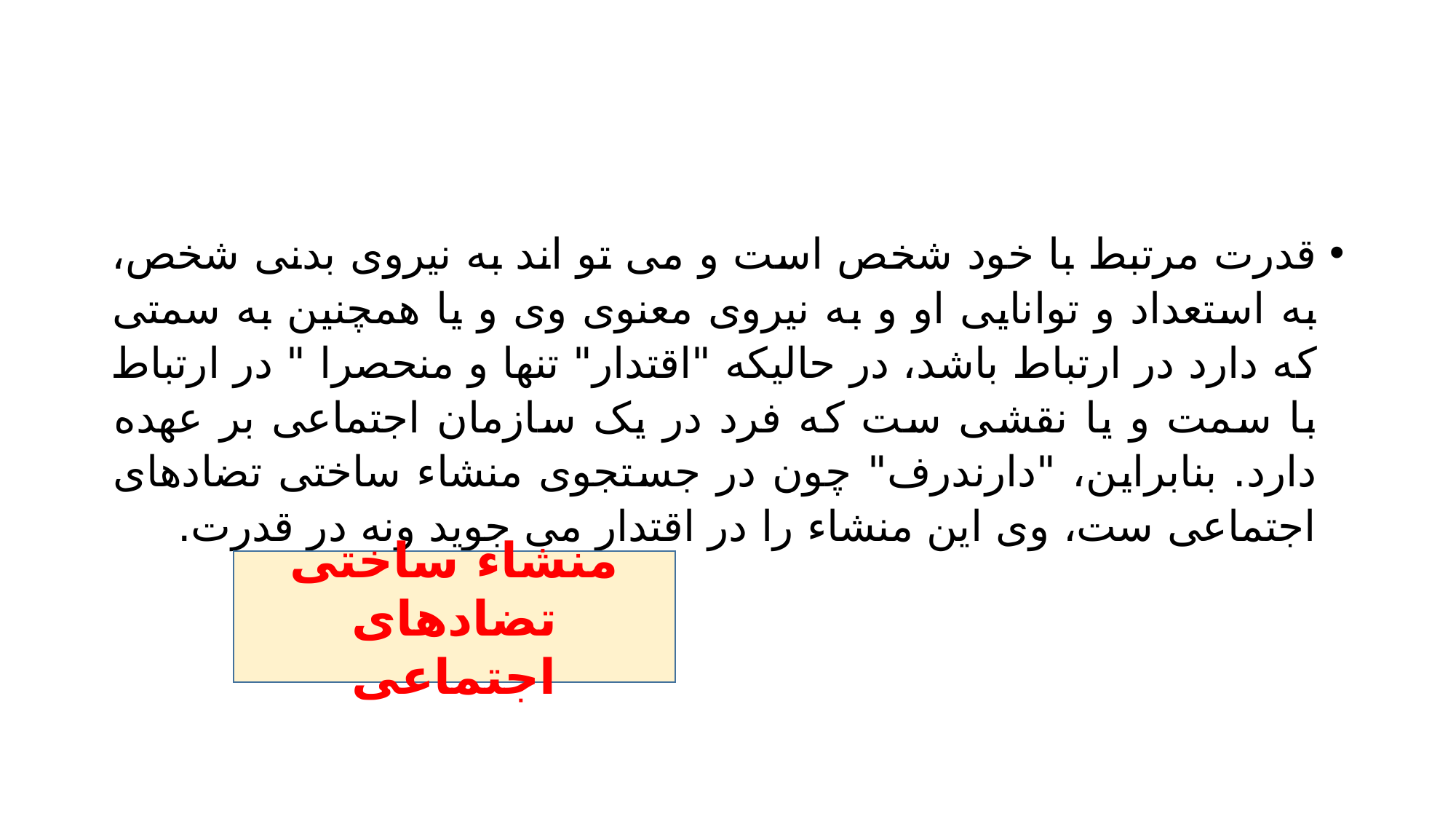

#
قدرت مرتبط با خود شخص است و می تو اند به نیروی بدنی شخص، به استعداد و توانایی او و به نیروی معنوی وی و یا همچنین به سمتی که دارد در ارتباط باشد، در حالیکه "اقتدار" تنها و منحصرا " در ارتباط با سمت و یا نقشی ست که فرد در یک سازمان اجتماعی بر عهده دارد. بنابراین، "دارندرف" چون در جستجوی منشاء ساختی تضادهای اجتماعی ست، وی این منشاء را در اقتدار می جوید ونه در قدرت.
منشاء ساختی تضادهای اجتماعی